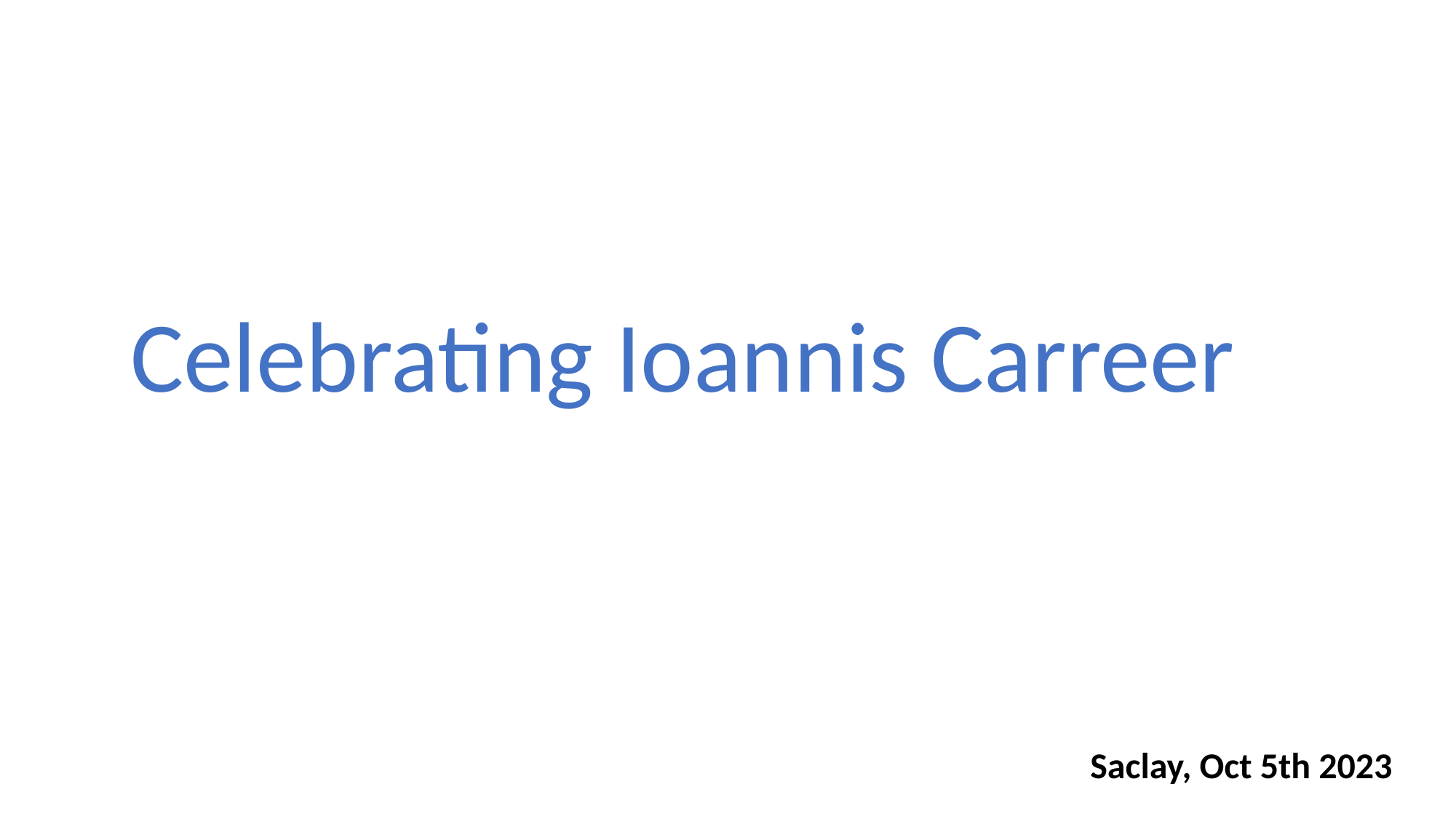

# Celebrating Ioannis Carreer
Saclay, Oct 5th 2023